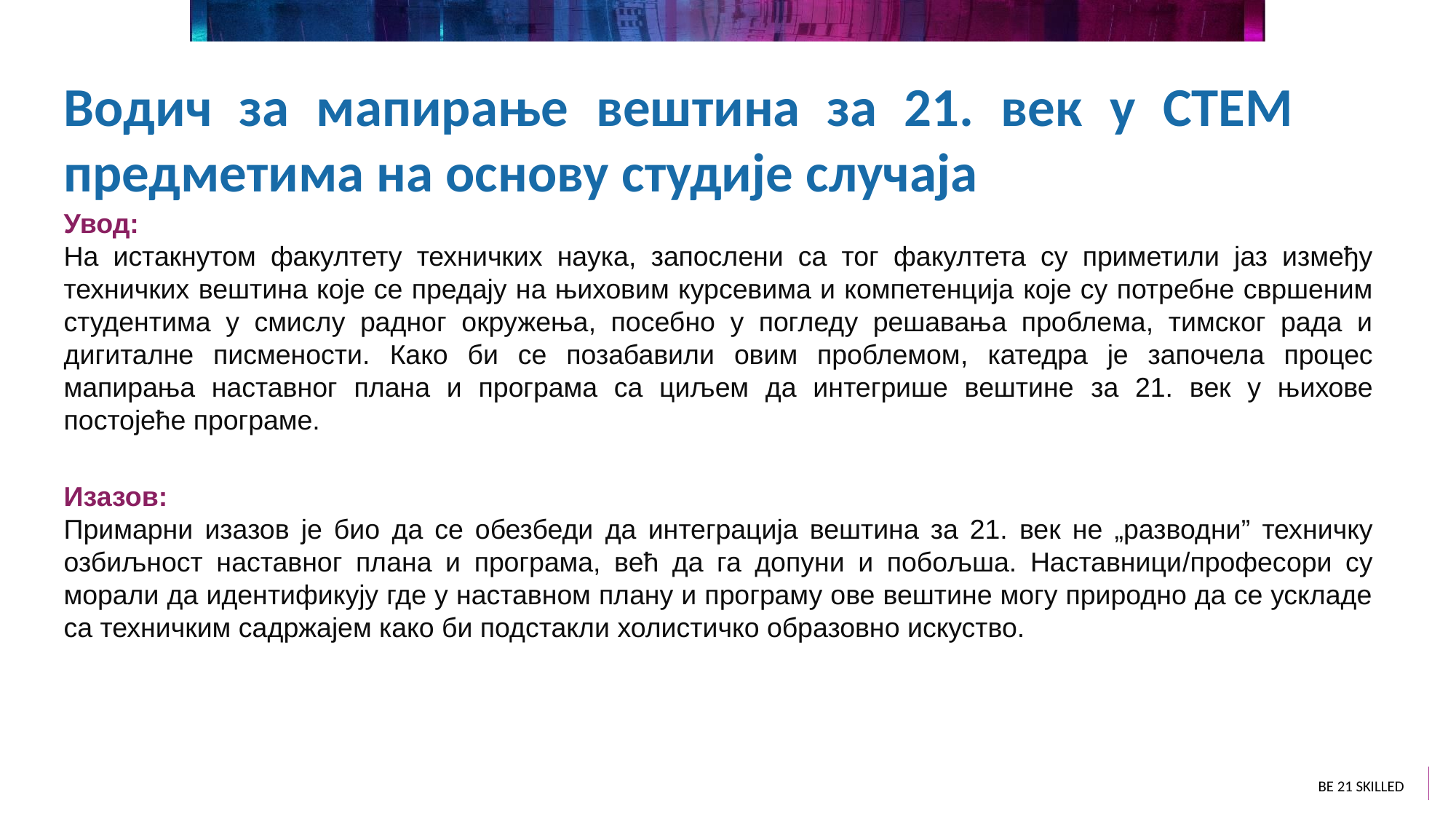

Водич за мапирање вештина за 21. век у СТЕМ предметима на основу студије случаја

Увод:
На истакнутом факултету техничких наука, запослени са тог факултета су приметили јаз између техничких вештина које се предају на њиховим курсевима и компетенција које су потребне свршеним студентима у смислу радног окружења, посебно у погледу решавања проблема, тимског рада и дигиталне писмености. Како би се позабавили овим проблемом, катедра је започела процес мапирања наставног плана и програма са циљем да интегрише вештине за 21. век у њихове постојеће програме.

Изазов:
Примарни изазов је био да се обезбеди да интеграција вештина за 21. век не „разводни” техничку озбиљност наставног плана и програма, већ да га допуни и побољша. Наставници/професори су морали да идентификују где у наставном плану и програму ове вештине могу природно да се ускладе са техничким садржајем како би подстакли холистичко образовно искуство.